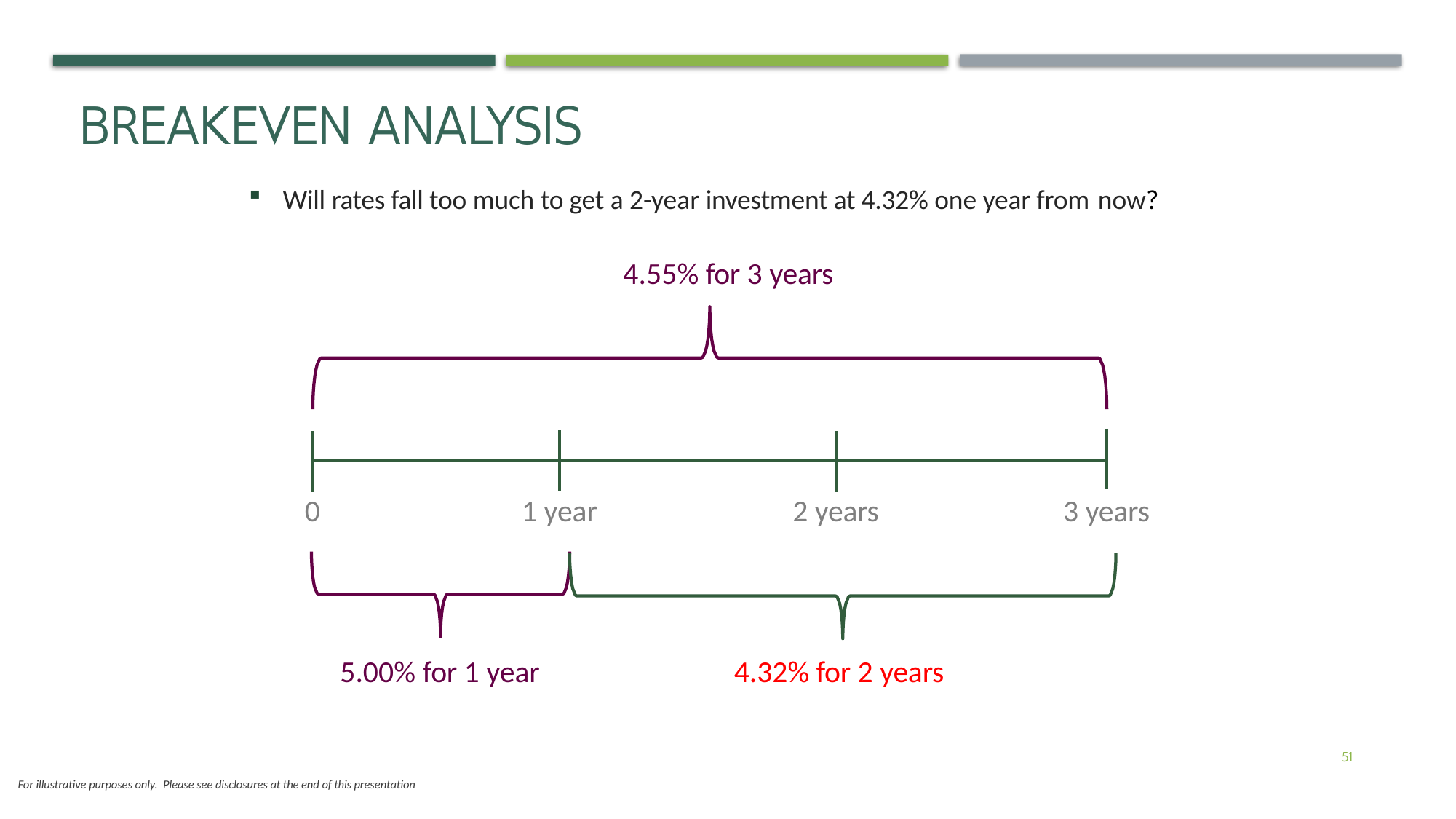

Breakeven analysis
Will rates fall too much to get a 2-year investment at 4.32% one year from now?

4.55% for 3 years

0
1 year
2 years
3 years

5.00% for 1 year
4.32% for 2 years
51
For illustrative purposes only.  Please see disclosures at the end of this presentation